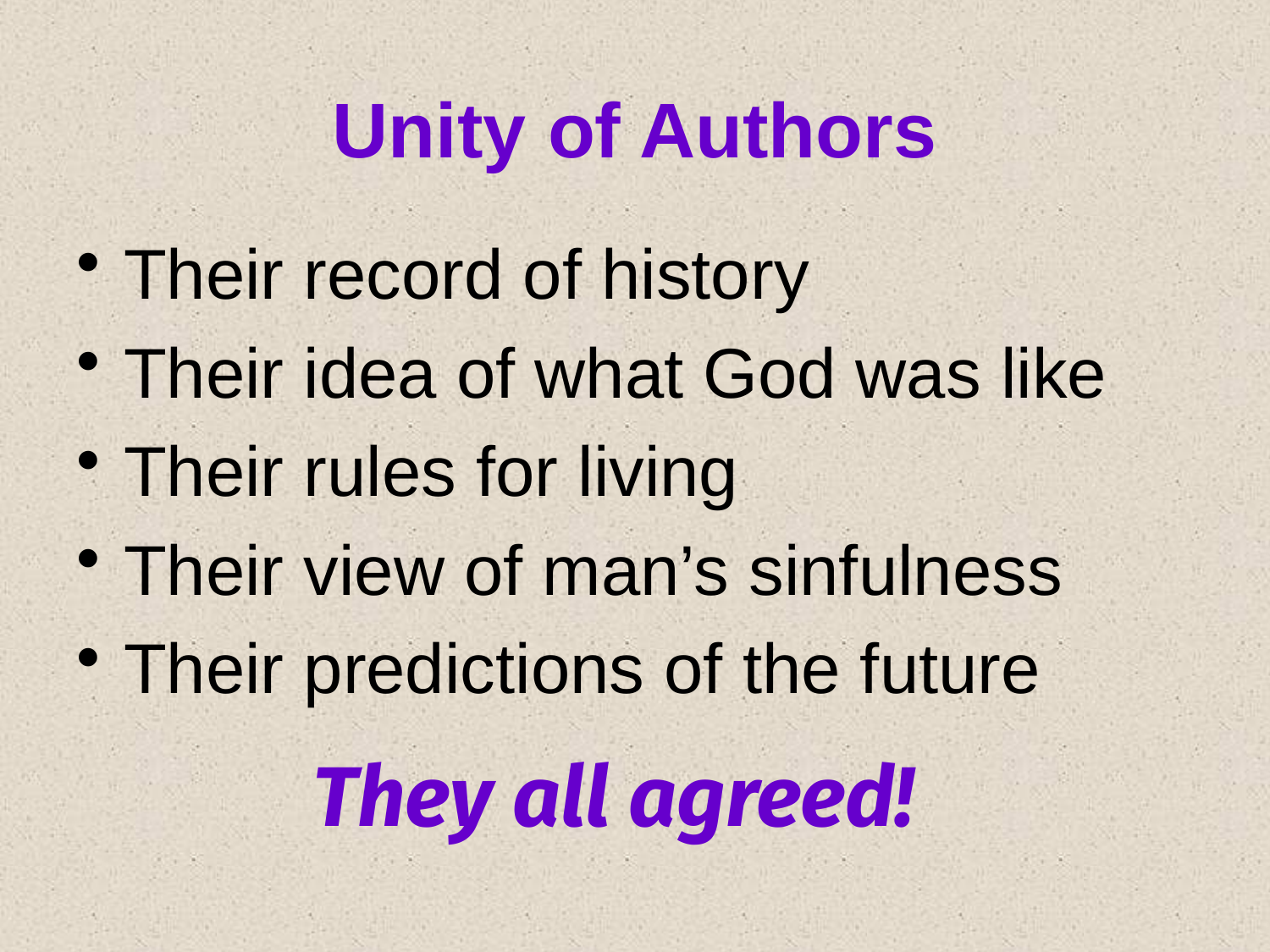

# Unity of Authors
Their record of history
Their idea of what God was like
Their rules for living
Their view of man’s sinfulness
Their predictions of the future

They all agreed!